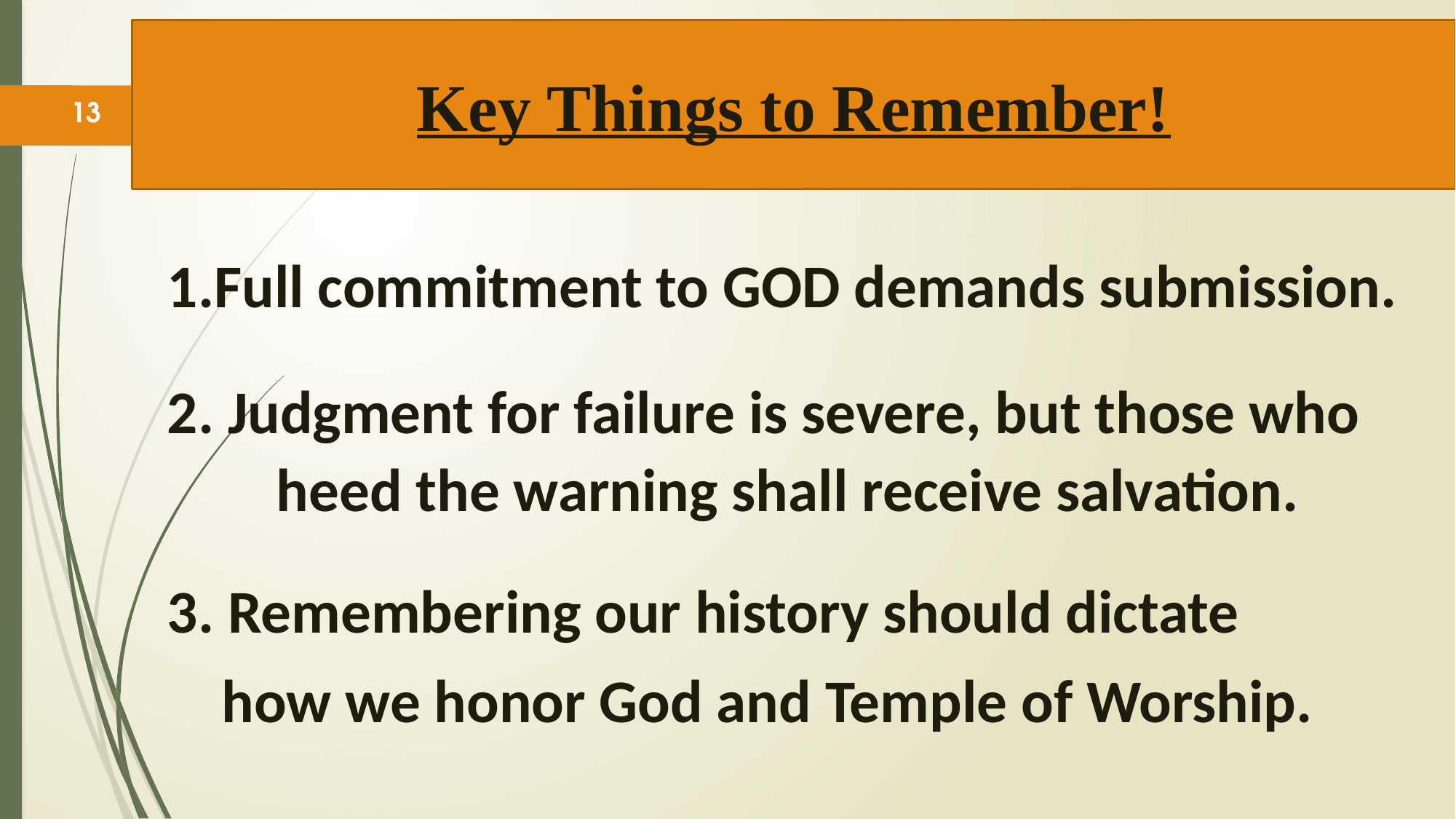

Key Things to Remember!
4
13
#
1.Full commitment to GOD demands submission.

2. Judgment for failure is severe, but those who    	heed the warning shall receive salvation.

3. Remembering our history should dictate
    how we honor God and Temple of Worship.